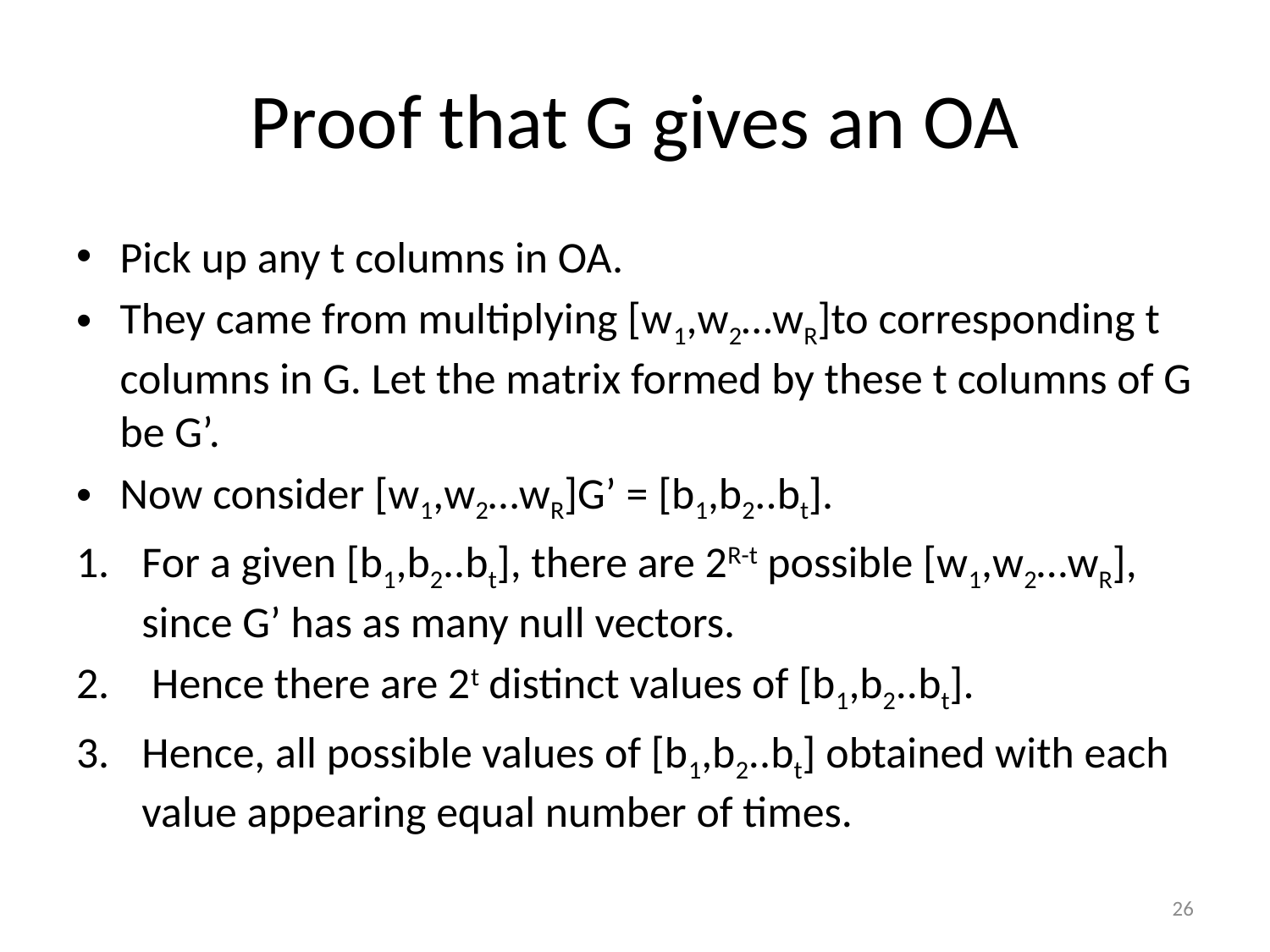

# Proof that G gives an OA
Pick up any t columns in OA.
They came from multiplying [w1,w2…wR]to corresponding t columns in G. Let the matrix formed by these t columns of G be G’.
Now consider [w1,w2…wR]G’ = [b1,b2..bt].
For a given [b1,b2..bt], there are 2R-t possible [w1,w2…wR], since G’ has as many null vectors.
 Hence there are 2t distinct values of [b1,b2..bt].
Hence, all possible values of [b1,b2..bt] obtained with each value appearing equal number of times.
26